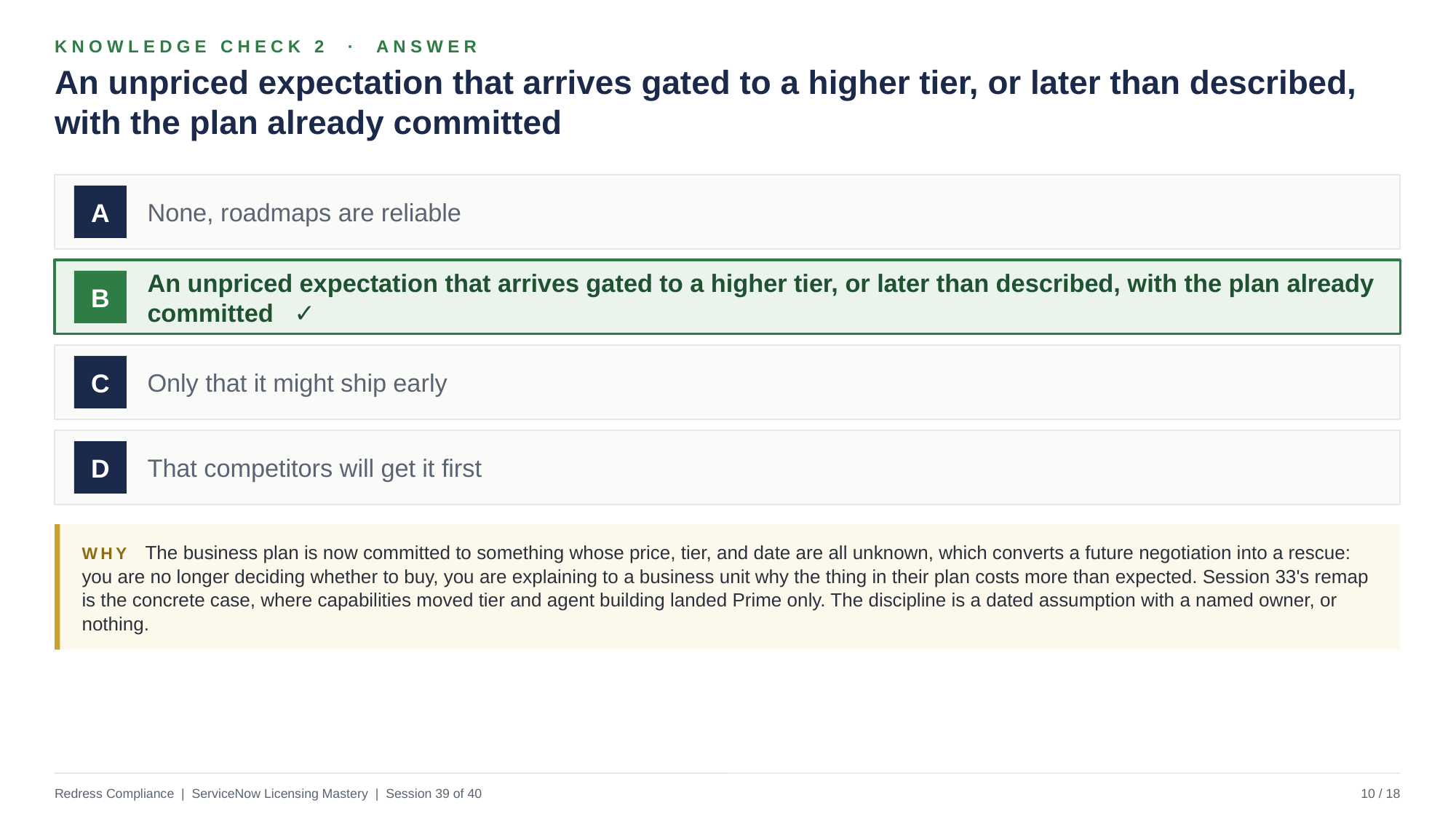

KNOWLEDGE CHECK 2  ·  ANSWER
An unpriced expectation that arrives gated to a higher tier, or later than described, with the plan already committed

None, roadmaps are reliable

A

An unpriced expectation that arrives gated to a higher tier, or later than described, with the plan already committed   ✓

B

Only that it might ship early

C

That competitors will get it first

D

WHY  The business plan is now committed to something whose price, tier, and date are all unknown, which converts a future negotiation into a rescue: you are no longer deciding whether to buy, you are explaining to a business unit why the thing in their plan costs more than expected. Session 33's remap is the concrete case, where capabilities moved tier and agent building landed Prime only. The discipline is a dated assumption with a named owner, or nothing.

Redress Compliance  |  ServiceNow Licensing Mastery  |  Session 39 of 40
10 / 18